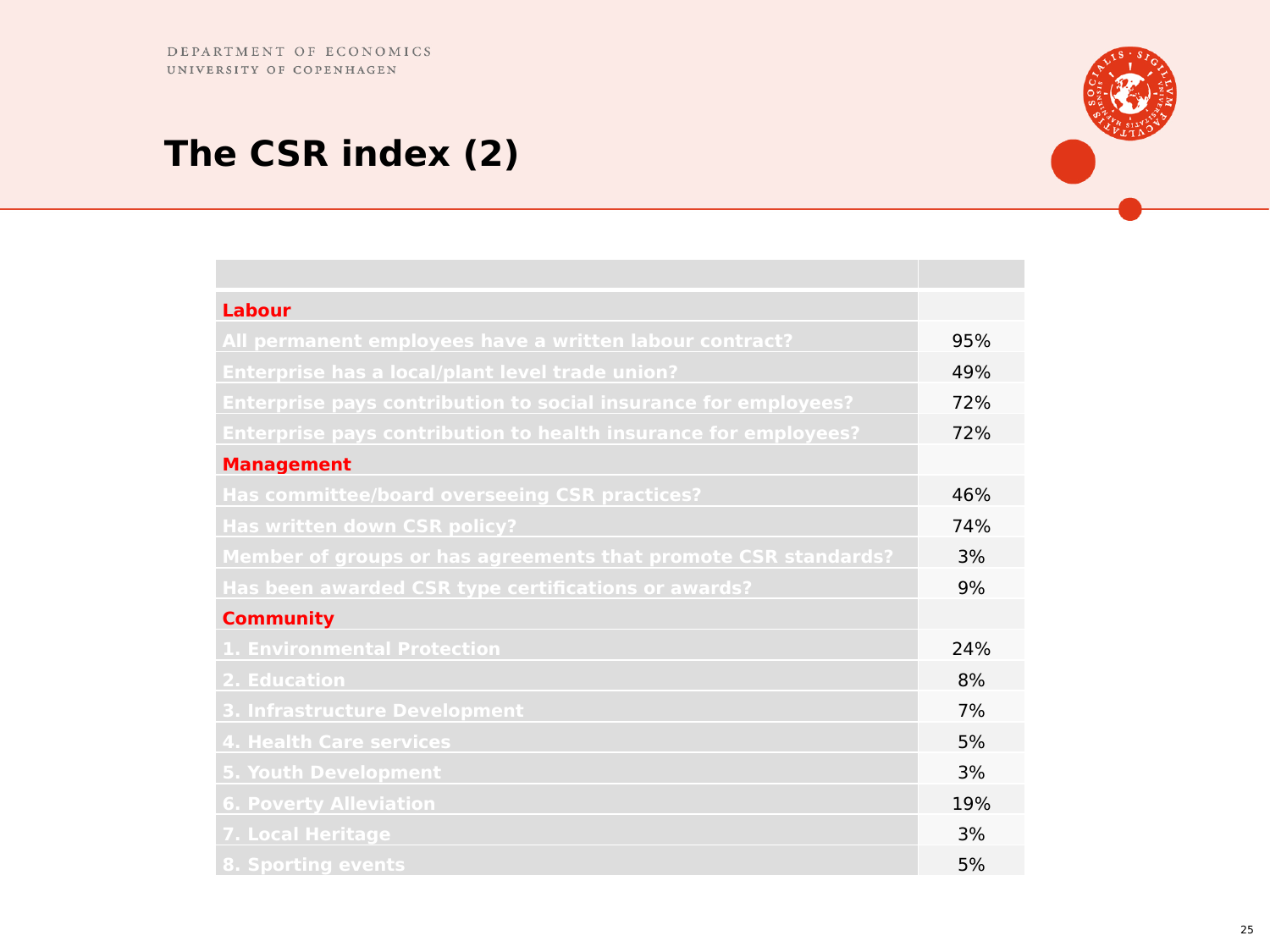

# The CSR index (2)
|  |  |
| --- | --- |
| Labour |  |
| All permanent employees have a written labour contract? | 95% |
| Enterprise has a local/plant level trade union? | 49% |
| Enterprise pays contribution to social insurance for employees? | 72% |
| Enterprise pays contribution to health insurance for employees? | 72% |
| Management |  |
| Has committee/board overseeing CSR practices? | 46% |
| Has written down CSR policy? | 74% |
| Member of groups or has agreements that promote CSR standards? | 3% |
| Has been awarded CSR type certifications or awards? | 9% |
| Community |  |
| 1. Environmental Protection | 24% |
| 2. Education | 8% |
| 3. Infrastructure Development | 7% |
| 4. Health Care services | 5% |
| 5. Youth Development | 3% |
| 6. Poverty Alleviation | 19% |
| 7. Local Heritage | 3% |
| 8. Sporting events | 5% |
25